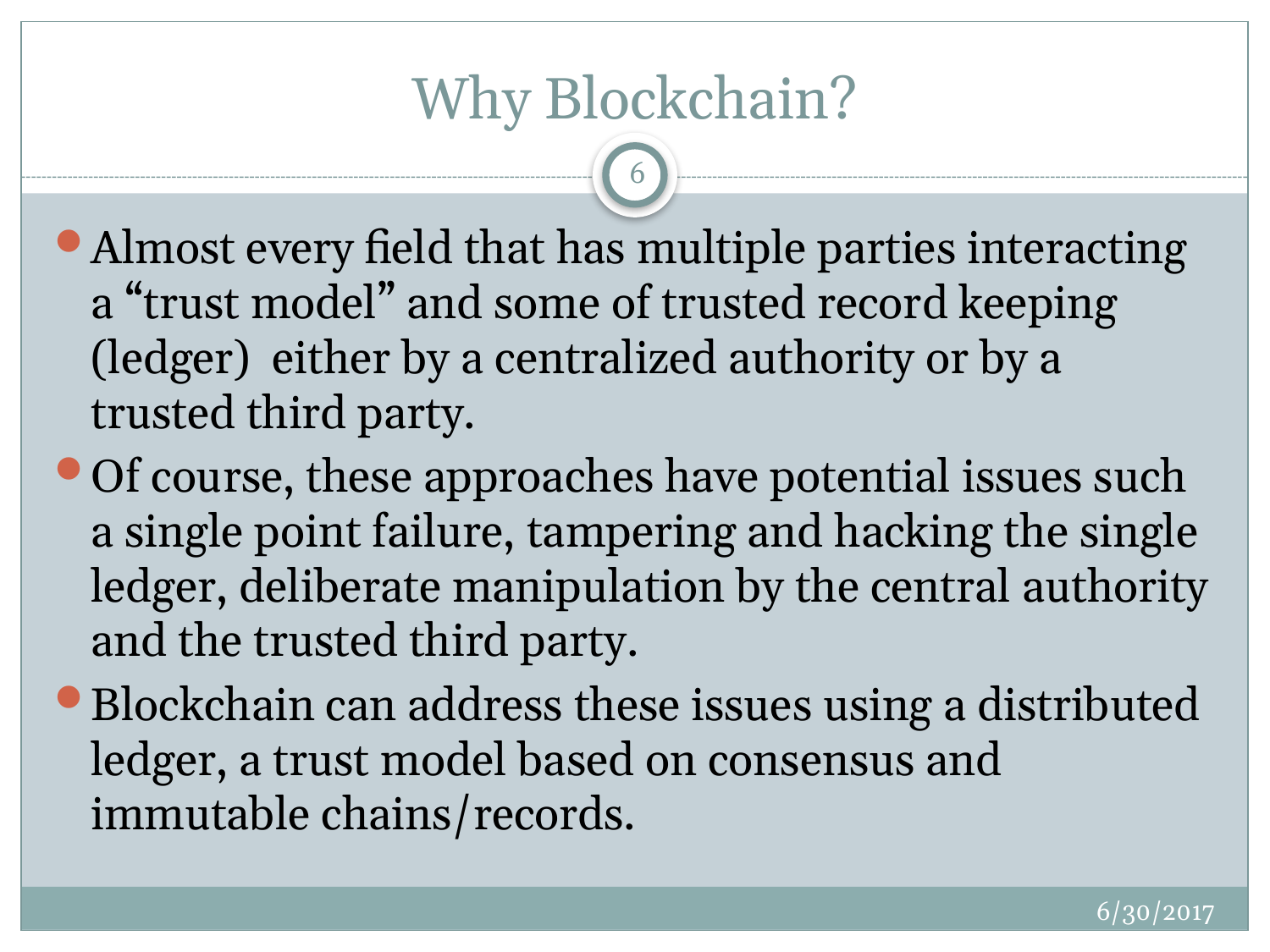

# Why Blockchain?
6
Almost every field that has multiple parties interacting a “trust model” and some of trusted record keeping (ledger)  either by a centralized authority or by a trusted third party.
Of course, these approaches have potential issues such a single point failure, tampering and hacking the single ledger, deliberate manipulation by the central authority and the trusted third party.
Blockchain can address these issues using a distributed ledger, a trust model based on consensus and immutable chains/records.

6/30/2017